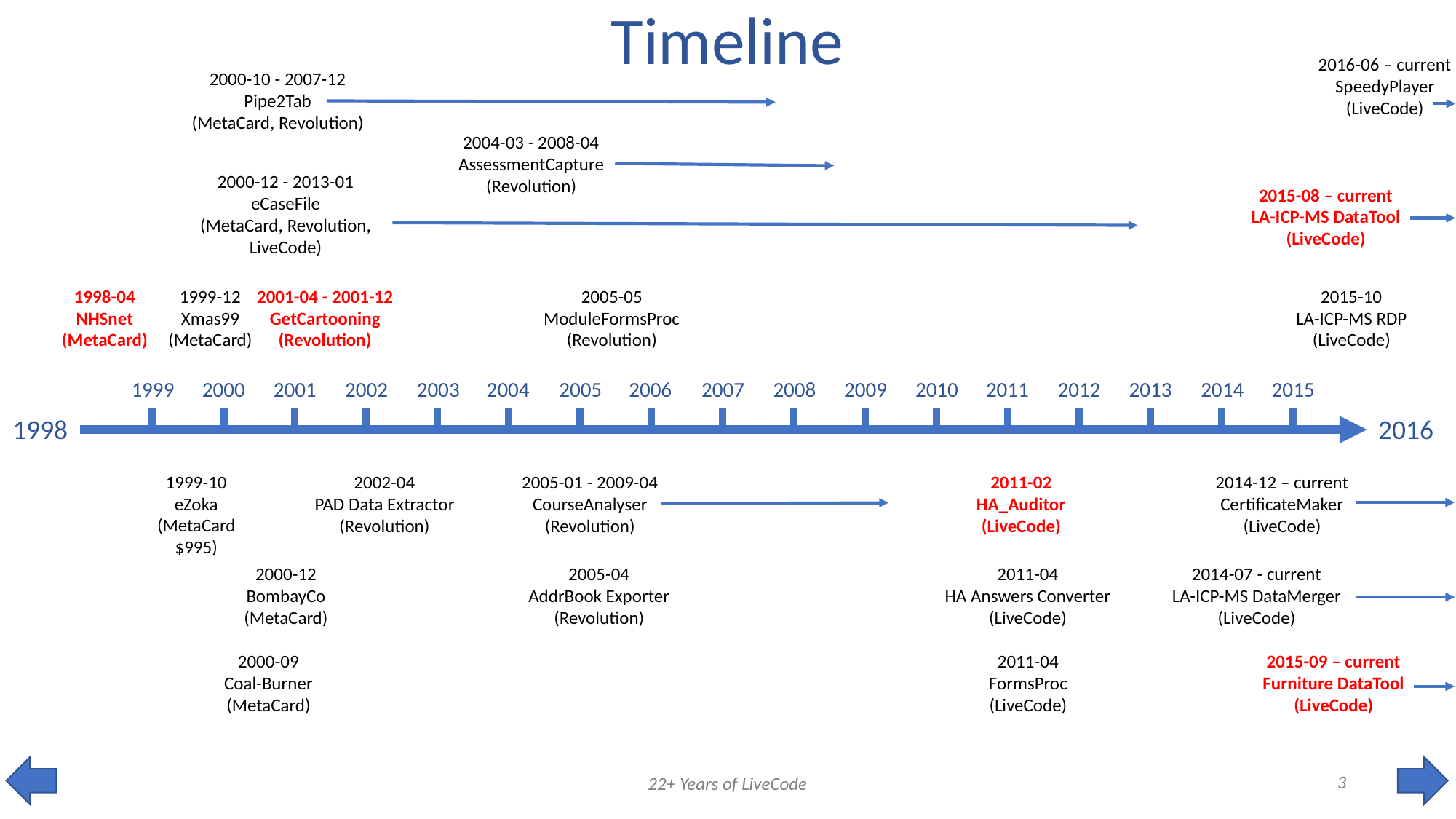

# Timeline
2016-06 – current
SpeedyPlayer
(LiveCode)
2000-10 - 2007-12 Pipe2Tab
(MetaCard, Revolution)
2004-03 - 2008-04
AssessmentCapture
(Revolution)
2000-12 - 2013-01
eCaseFile
(MetaCard, Revolution,
LiveCode)
2015-08 – current
LA-ICP-MS DataTool
(LiveCode)
1998-04
NHSnet
(MetaCard)
1999-12
Xmas99 (MetaCard)
2001-04 - 2001-12
GetCartooning (Revolution)
2005-05
ModuleFormsProc
(Revolution)
2015-10
LA-ICP-MS RDP
(LiveCode)
1999
2000
2001
2002
2003
2004
2005
2006
2007
2008
2009
2010
2011
2012
2013
2014
2015
1998
2016
1999-10
eZoka (MetaCard
$995)
2002-04
PAD Data Extractor
(Revolution)
2005-01 - 2009-04
CourseAnalyser
(Revolution)
2011-02
HA_Auditor
(LiveCode)
2014-12 – current
CertificateMaker
(LiveCode)
2000-12 BombayCo (MetaCard)
2005-04
AddrBook Exporter
(Revolution)
2011-04
HA Answers Converter
(LiveCode)
2014-07 - current
LA-ICP-MS DataMerger
(LiveCode)
2011-04
FormsProc
(LiveCode)
2000-09
Coal-Burner
(MetaCard)
2015-09 – current
Furniture DataTool
(LiveCode)

3
22+ Years of LiveCode